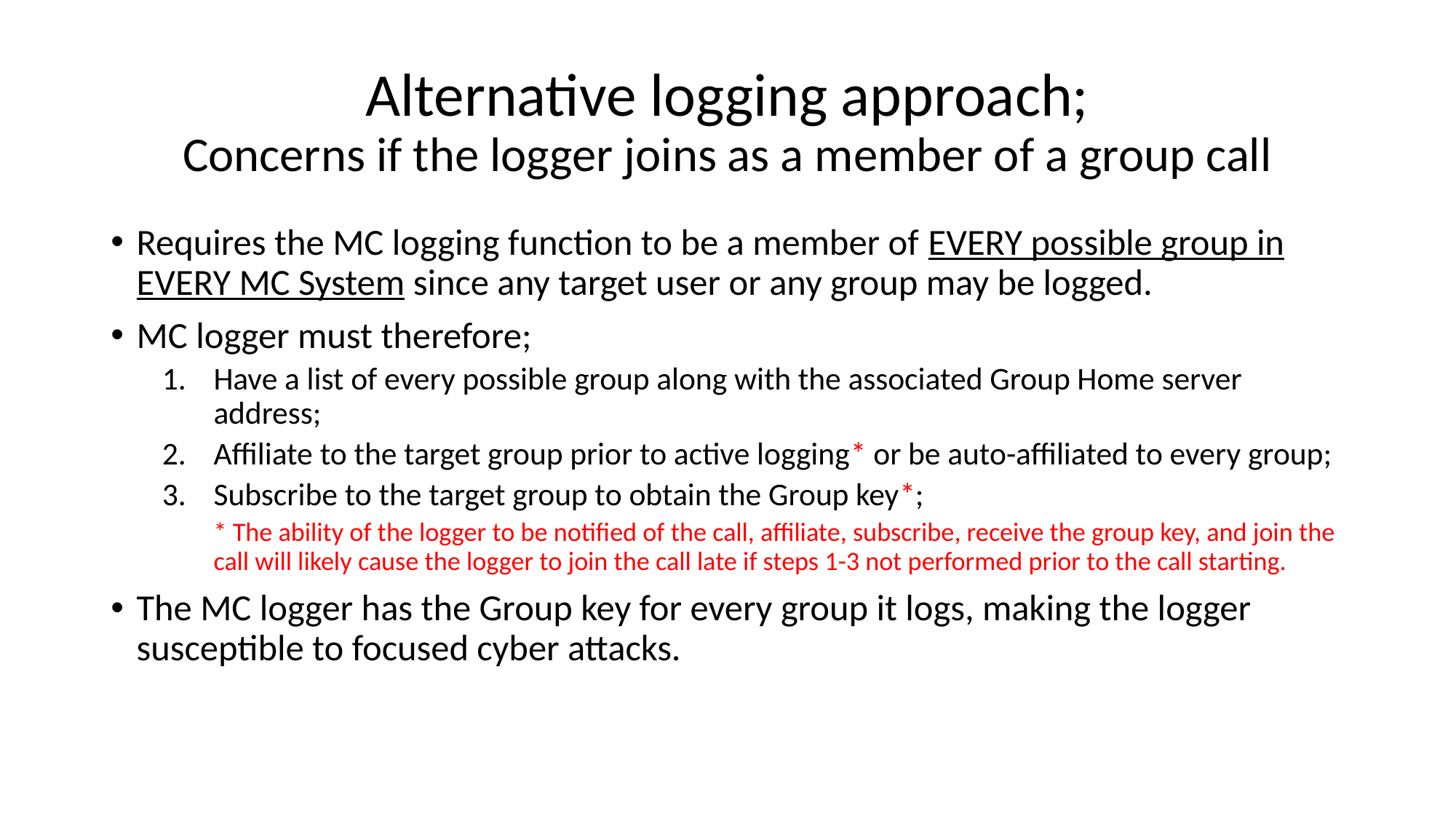

# Alternative logging approach; Concerns if the logger joins as a member of a group call
Requires the MC logging function to be a member of EVERY possible group in EVERY MC System since any target user or any group may be logged.
MC logger must therefore;
Have a list of every possible group along with the associated Group Home server address;
Affiliate to the target group prior to active logging* or be auto-affiliated to every group;
Subscribe to the target group to obtain the Group key*;
* The ability of the logger to be notified of the call, affiliate, subscribe, receive the group key, and join the call will likely cause the logger to join the call late if steps 1-3 not performed prior to the call starting.
The MC logger has the Group key for every group it logs, making the logger susceptible to focused cyber attacks.